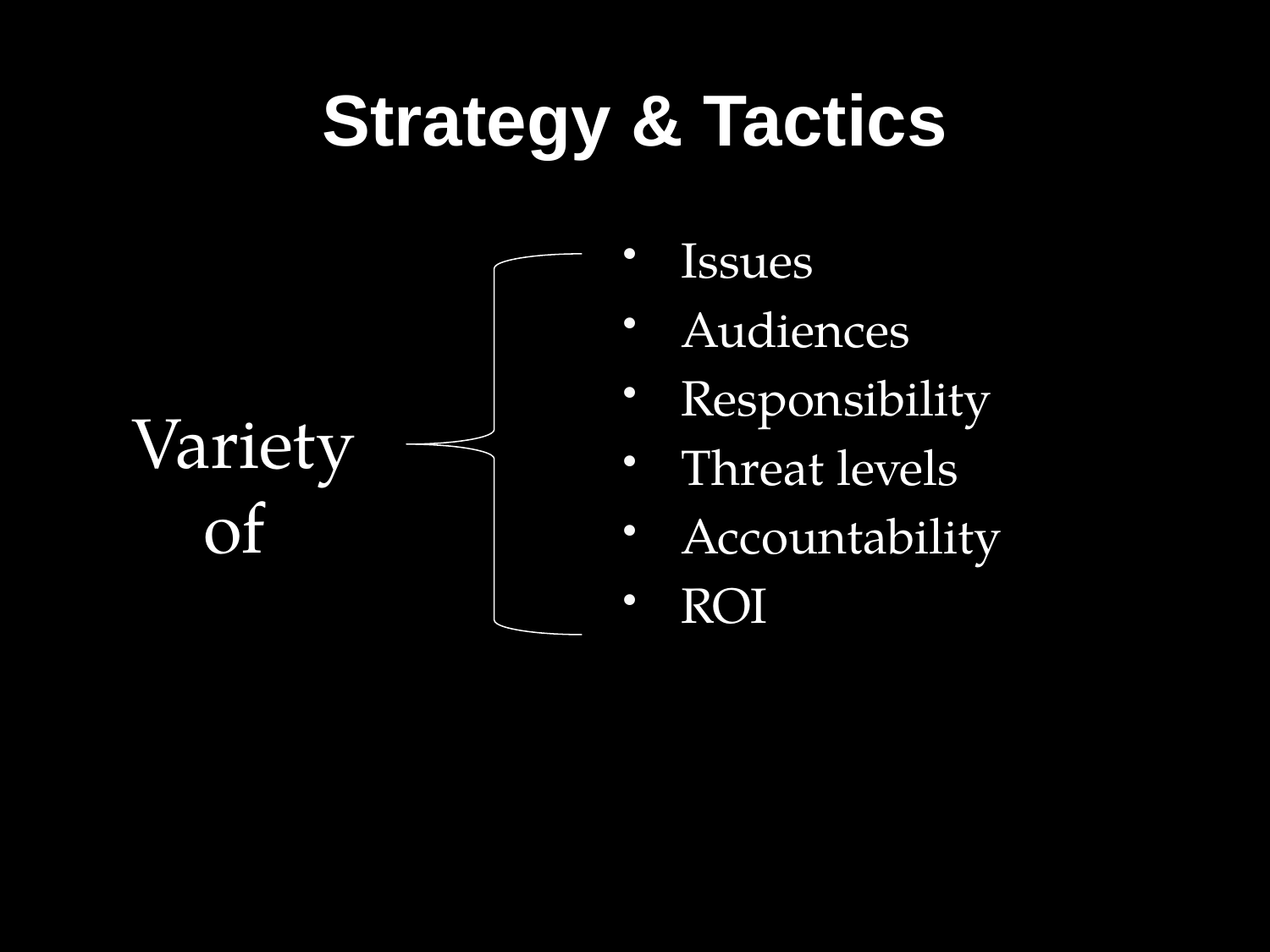

# Strategy & Tactics
Issues
Audiences
Responsibility
Threat levels
Accountability
ROI

Variety of